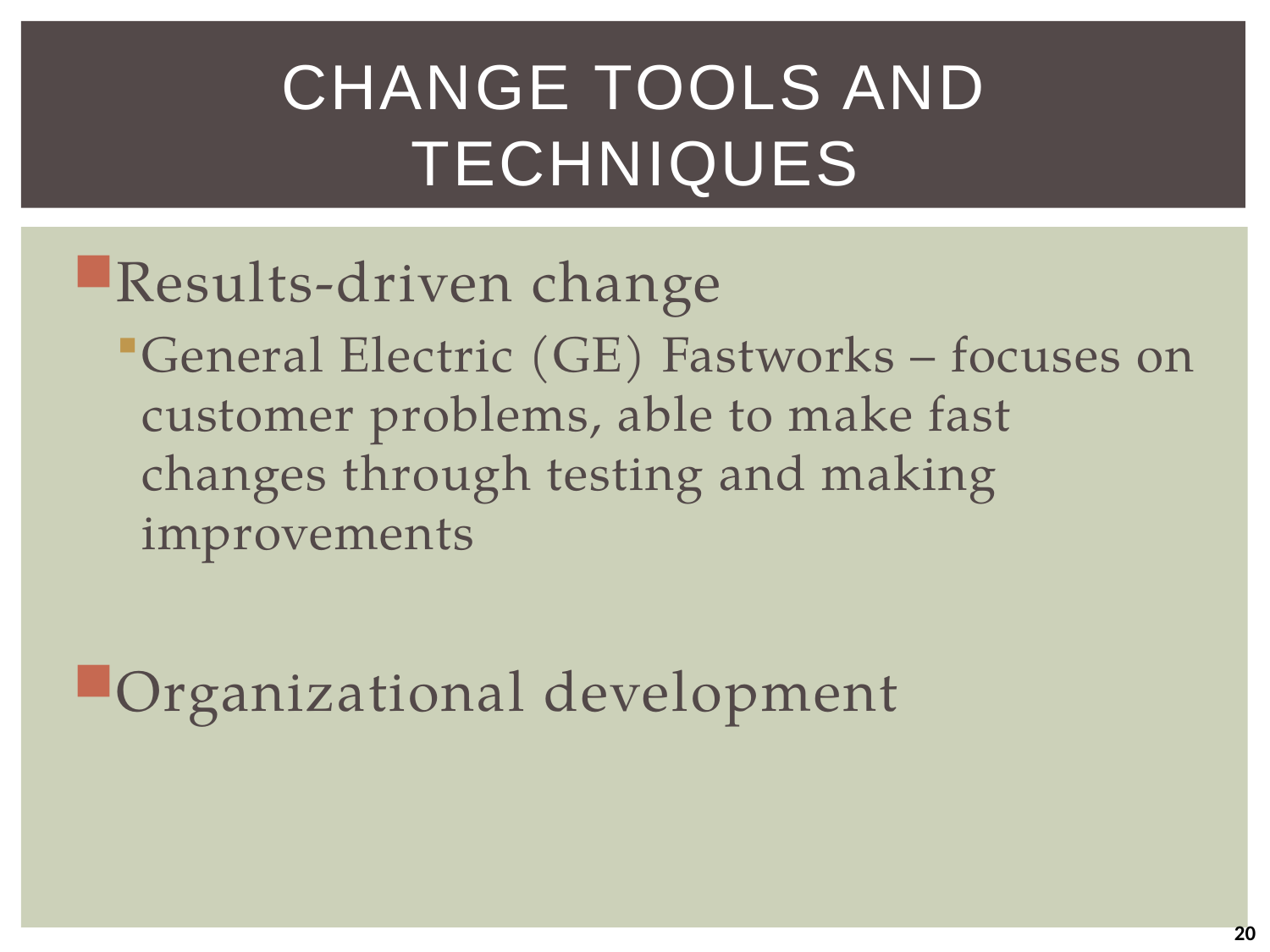

# Change tools and techniques
Results-driven change
General Electric (GE) Fastworks – focuses on customer problems, able to make fast changes through testing and making improvements

Organizational development